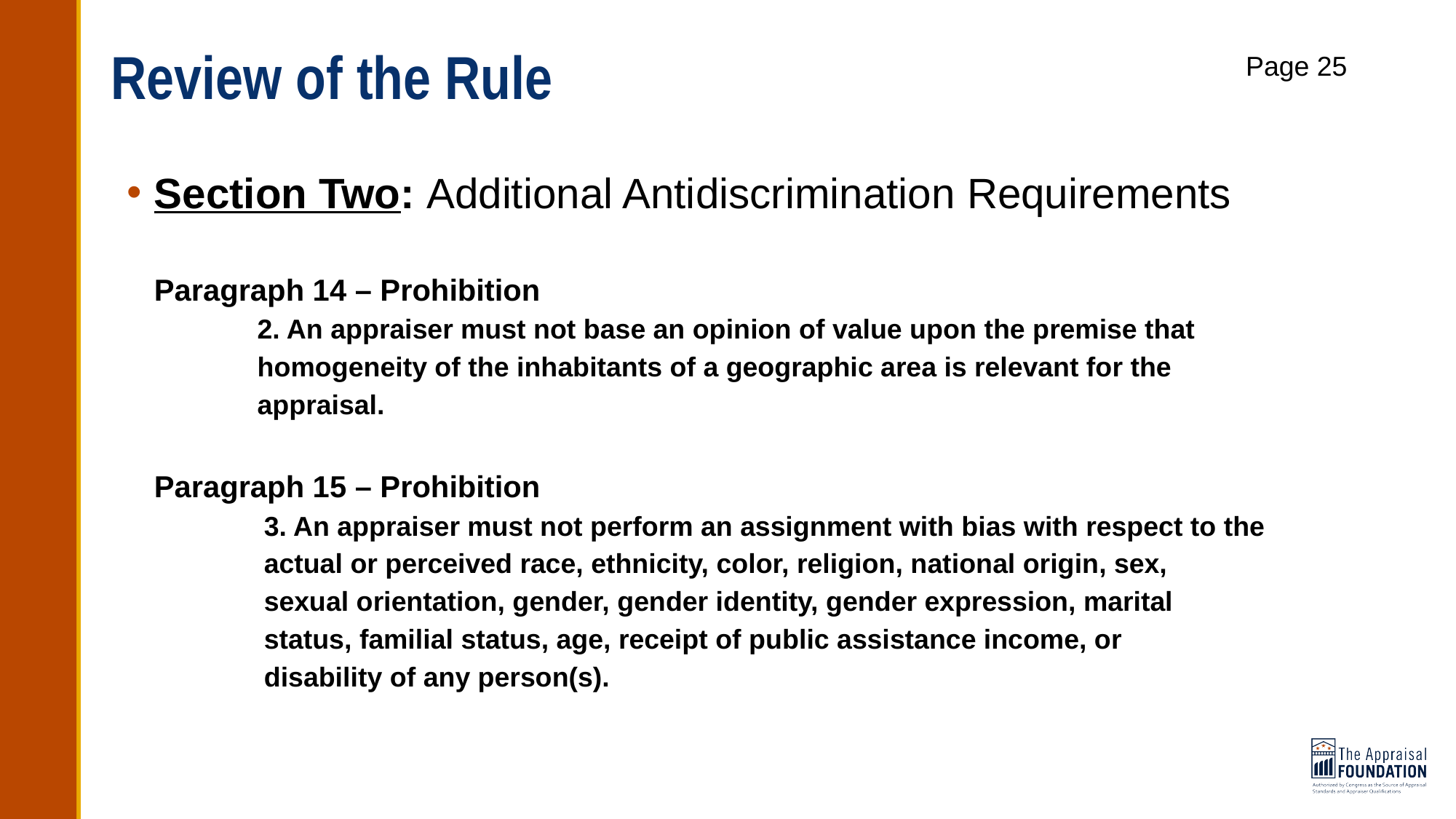

# Review of the Rule
Page 25
Section Two: Additional Antidiscrimination Requirements

Paragraph 14 – Prohibition
 2. An appraiser must not base an opinion of value upon the premise that
 homogeneity of the inhabitants of a geographic area is relevant for the
 appraisal.

Paragraph 15 – Prohibition
 3. An appraiser must not perform an assignment with bias with respect to the
 actual or perceived race, ethnicity, color, religion, national origin, sex,
 sexual orientation, gender, gender identity, gender expression, marital
 status, familial status, age, receipt of public assistance income, or
 disability of any person(s).
53